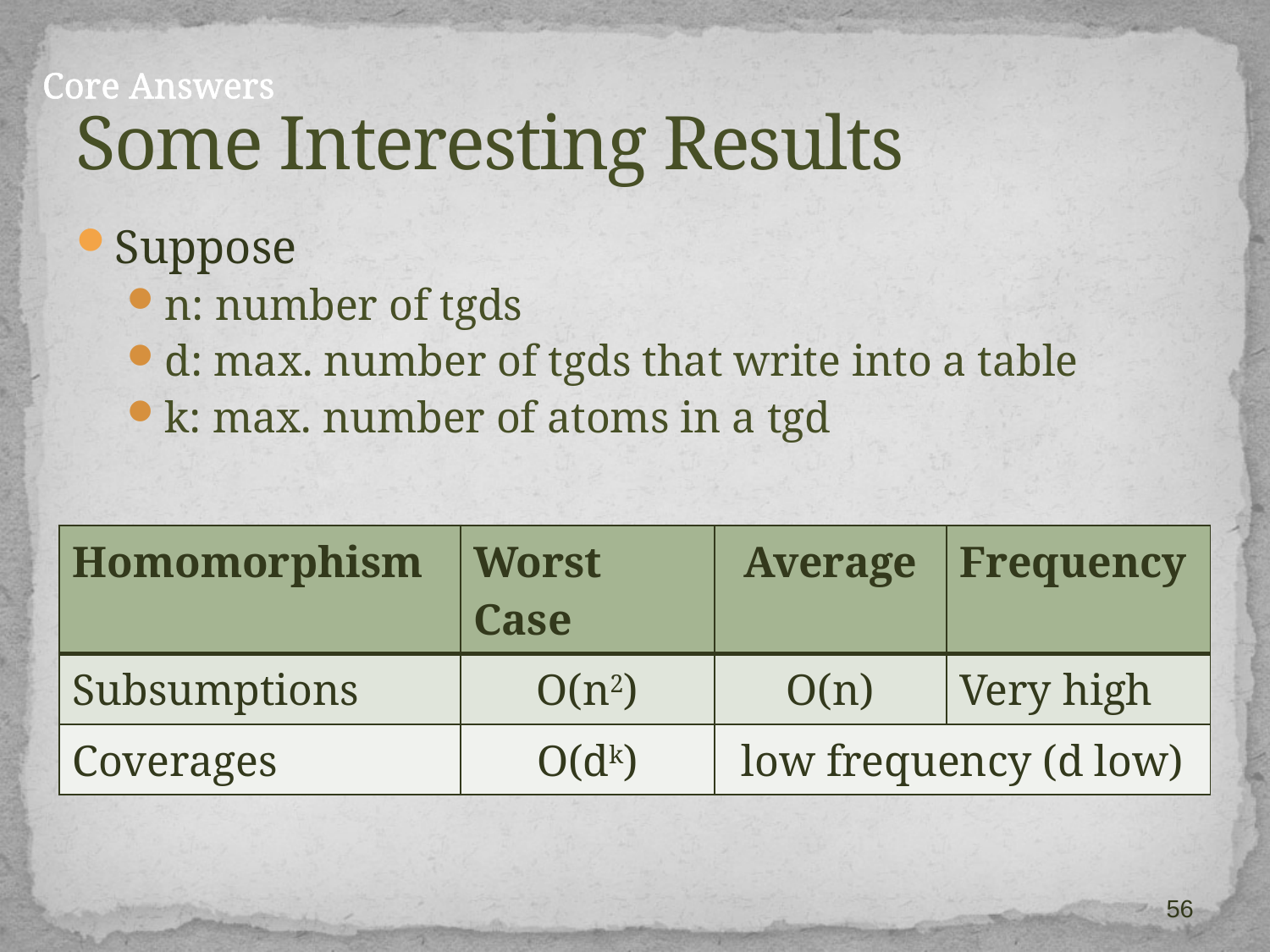

# Some Interesting Results
Core Answers
Suppose
n: number of tgds
d: max. number of tgds that write into a table
k: max. number of atoms in a tgd
| Homomorphism | Worst Case | Average | Frequency |
| --- | --- | --- | --- |
| Subsumptions | O(n2) | O(n) | Very high |
| Coverages | O(dk) | low frequency (d low) |  |
56